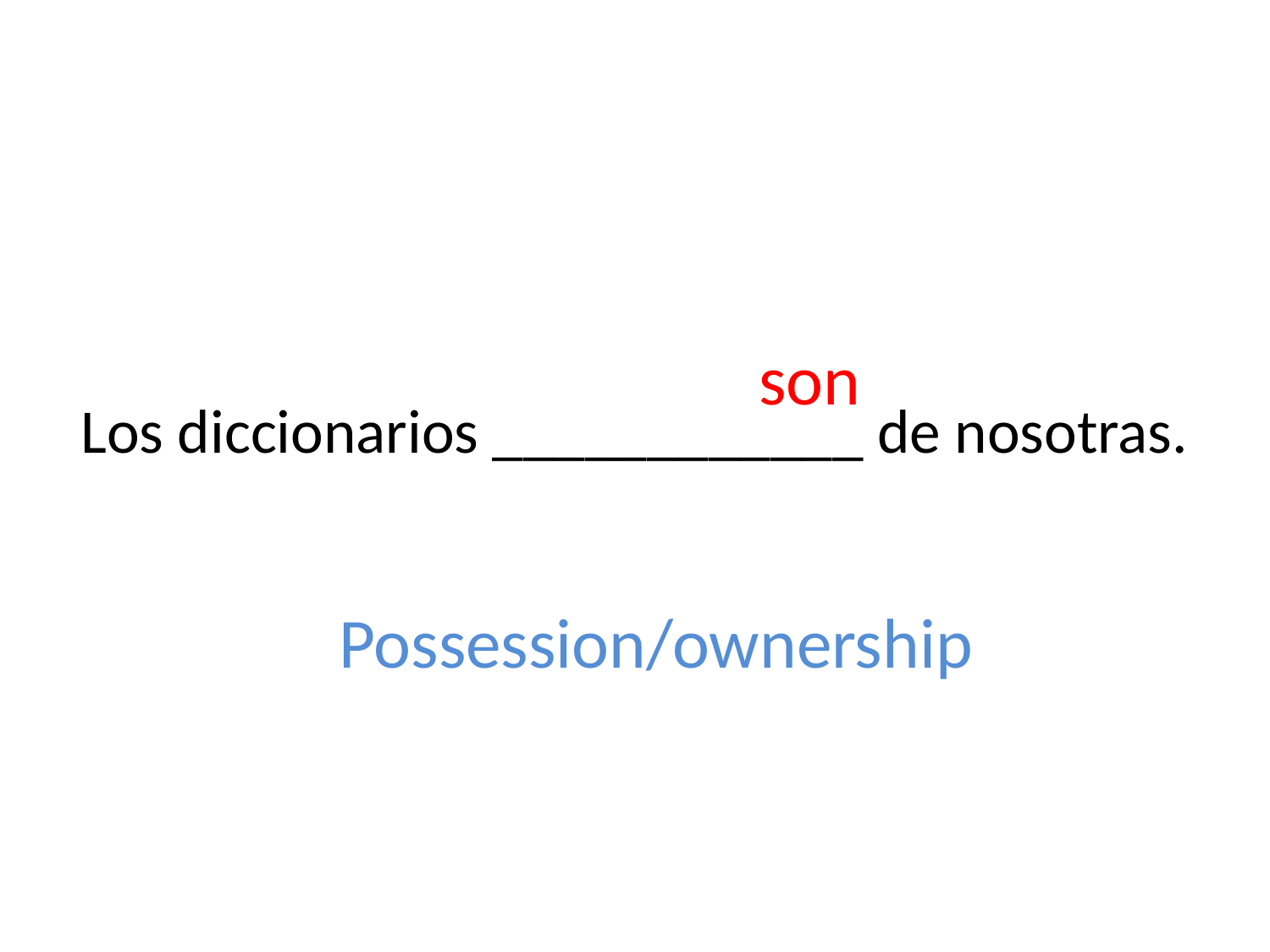

son
# Los diccionarios ____________ de nosotras.
Possession/ownership